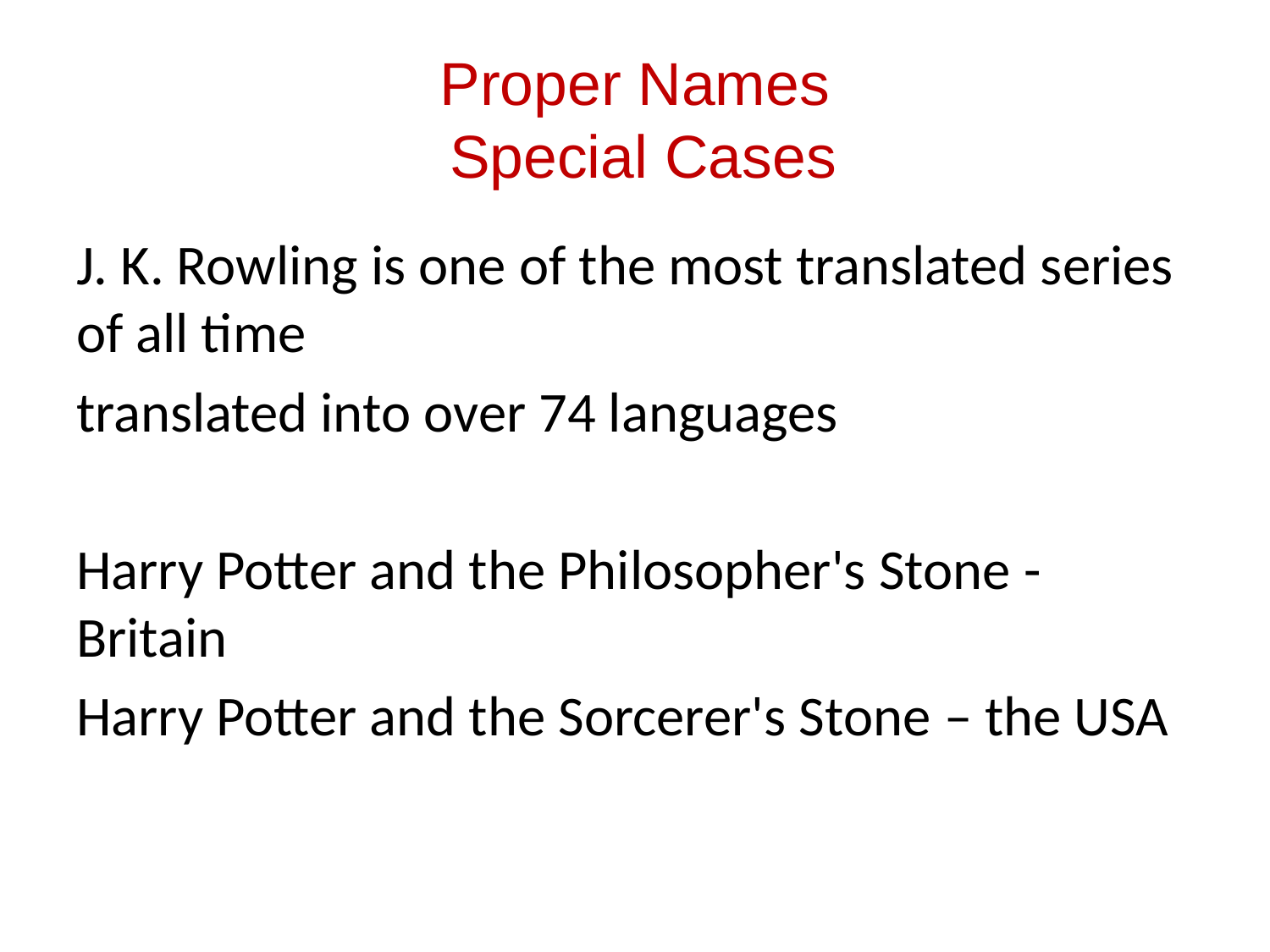

# Proper Names Special Cases
J. K. Rowling is one of the most translated series of all time
translated into over 74 languages

Harry Potter and the Philosopher's Stone - Britain
Harry Potter and the Sorcerer's Stone – the USA